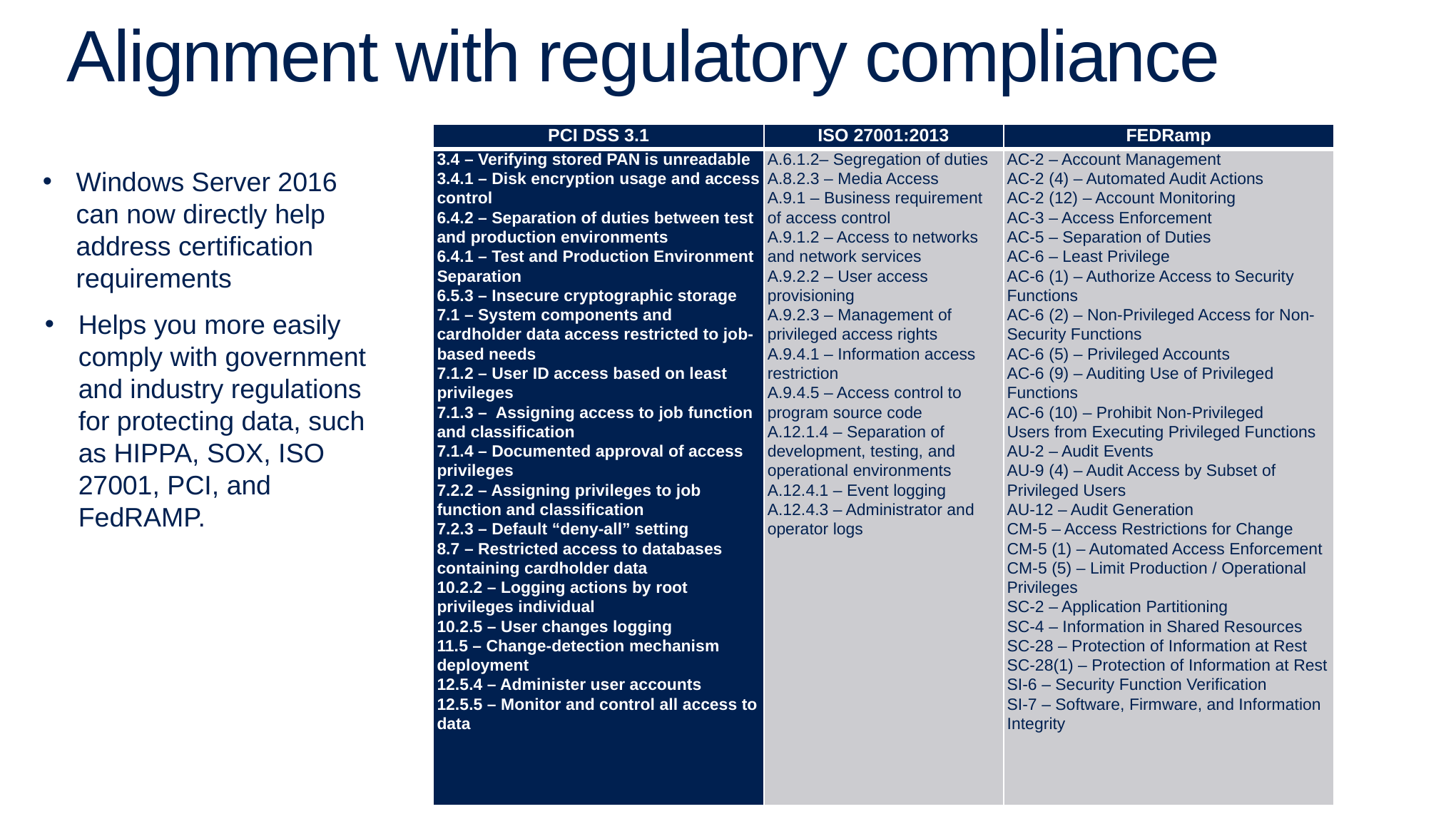

# Alignment with regulatory compliance
| PCI DSS 3.1 | ISO 27001:2013 | FEDRamp |
| --- | --- | --- |
| 3.4 – Verifying stored PAN is unreadable 3.4.1 – Disk encryption usage and access control 6.4.2 – Separation of duties between test and production environments 6.4.1 – Test and Production Environment Separation 6.5.3 – Insecure cryptographic storage 7.1 – System components and cardholder data access restricted to job-based needs 7.1.2 – User ID access based on least privileges 7.1.3 – Assigning access to job function and classification 7.1.4 – Documented approval of access privileges 7.2.2 – Assigning privileges to job function and classification 7.2.3 – Default “deny-all” setting 8.7 – Restricted access to databases containing cardholder data 10.2.2 – Logging actions by root privileges individual 10.2.5 – User changes logging 11.5 – Change-detection mechanism deployment 12.5.4 – Administer user accounts 12.5.5 – Monitor and control all access to data | A.6.1.2– Segregation of duties A.8.2.3 – Media Access A.9.1 – Business requirement of access control A.9.1.2 – Access to networks and network services A.9.2.2 – User access provisioning A.9.2.3 – Management of privileged access rights A.9.4.1 – Information access restriction A.9.4.5 – Access control to program source code A.12.1.4 – Separation of development, testing, and operational environments A.12.4.1 – Event logging A.12.4.3 – Administrator and operator logs | AC-2 – Account Management AC-2 (4) – Automated Audit Actions AC-2 (12) – Account Monitoring AC-3 – Access Enforcement AC-5 – Separation of Duties AC-6 – Least Privilege AC-6 (1) – Authorize Access to Security Functions AC-6 (2) – Non-Privileged Access for Non-Security Functions AC-6 (5) – Privileged Accounts AC-6 (9) – Auditing Use of Privileged Functions AC-6 (10) – Prohibit Non-Privileged Users from Executing Privileged Functions AU-2 – Audit Events AU-9 (4) – Audit Access by Subset of Privileged Users AU-12 – Audit Generation CM-5 – Access Restrictions for Change CM-5 (1) – Automated Access Enforcement CM-5 (5) – Limit Production / Operational Privileges SC-2 – Application Partitioning SC-4 – Information in Shared Resources SC-28 – Protection of Information at Rest SC-28(1) – Protection of Information at Rest SI-6 – Security Function Verification SI-7 – Software, Firmware, and Information Integrity |
Windows Server 2016 can now directly help address certification requirements
Helps you more easily comply with government and industry regulations for protecting data, such as HIPPA, SOX, ISO 27001, PCI, and FedRAMP.